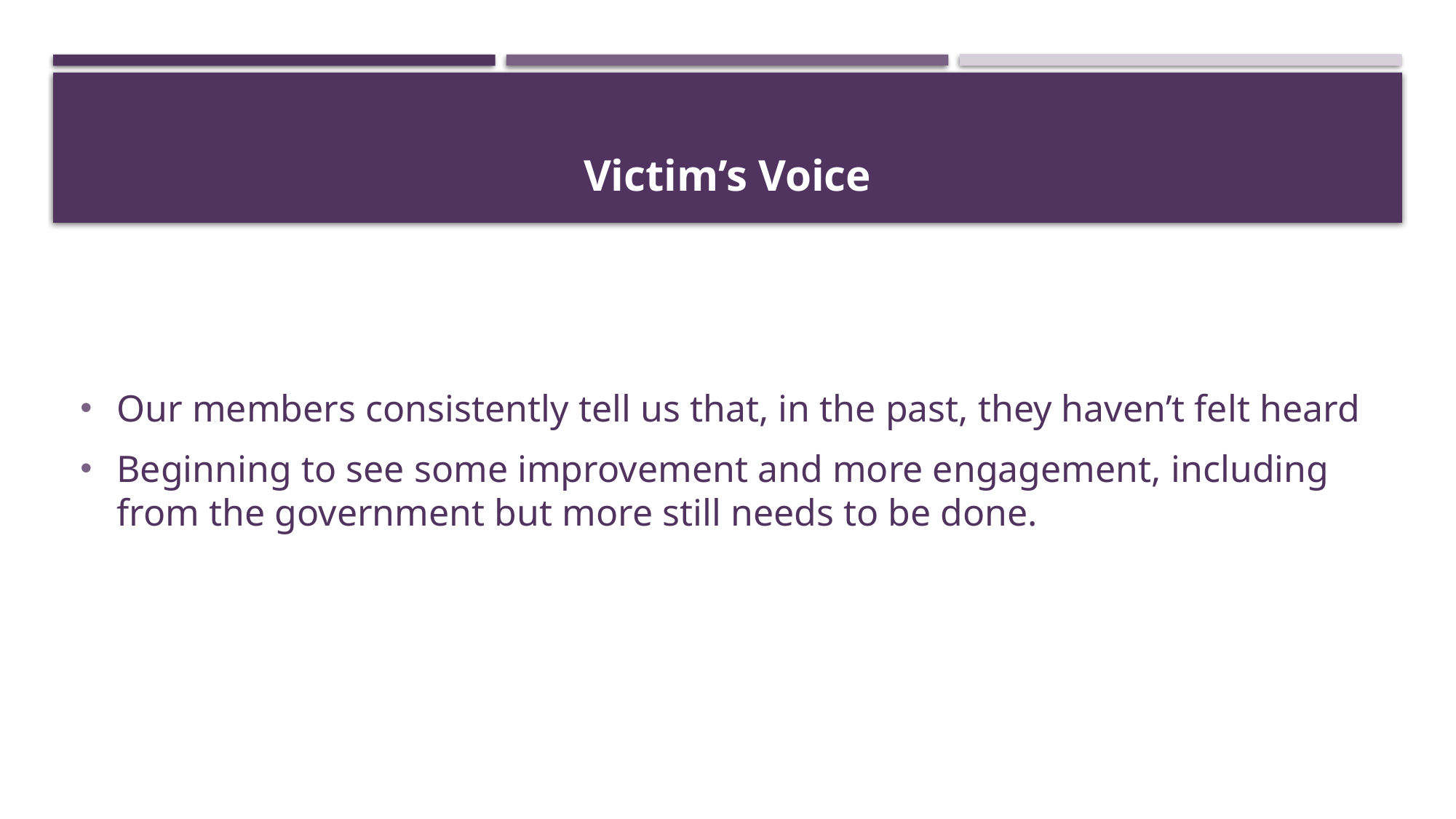

# Victim’s Voice
Our members consistently tell us that, in the past, they haven’t felt heard
Beginning to see some improvement and more engagement, including from the government but more still needs to be done.